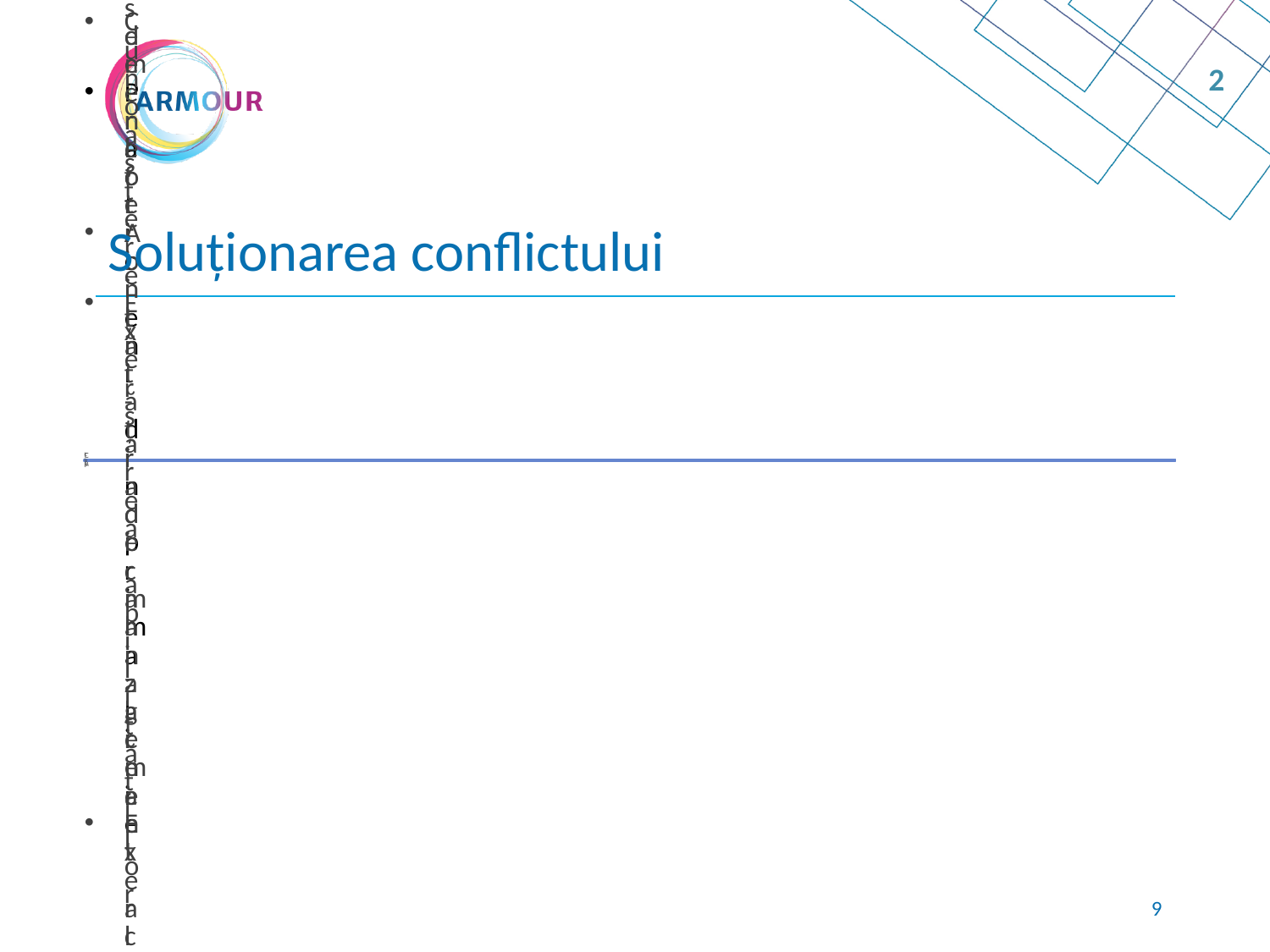

2
# Soluționarea conflictului

Ce
Rezultat
9